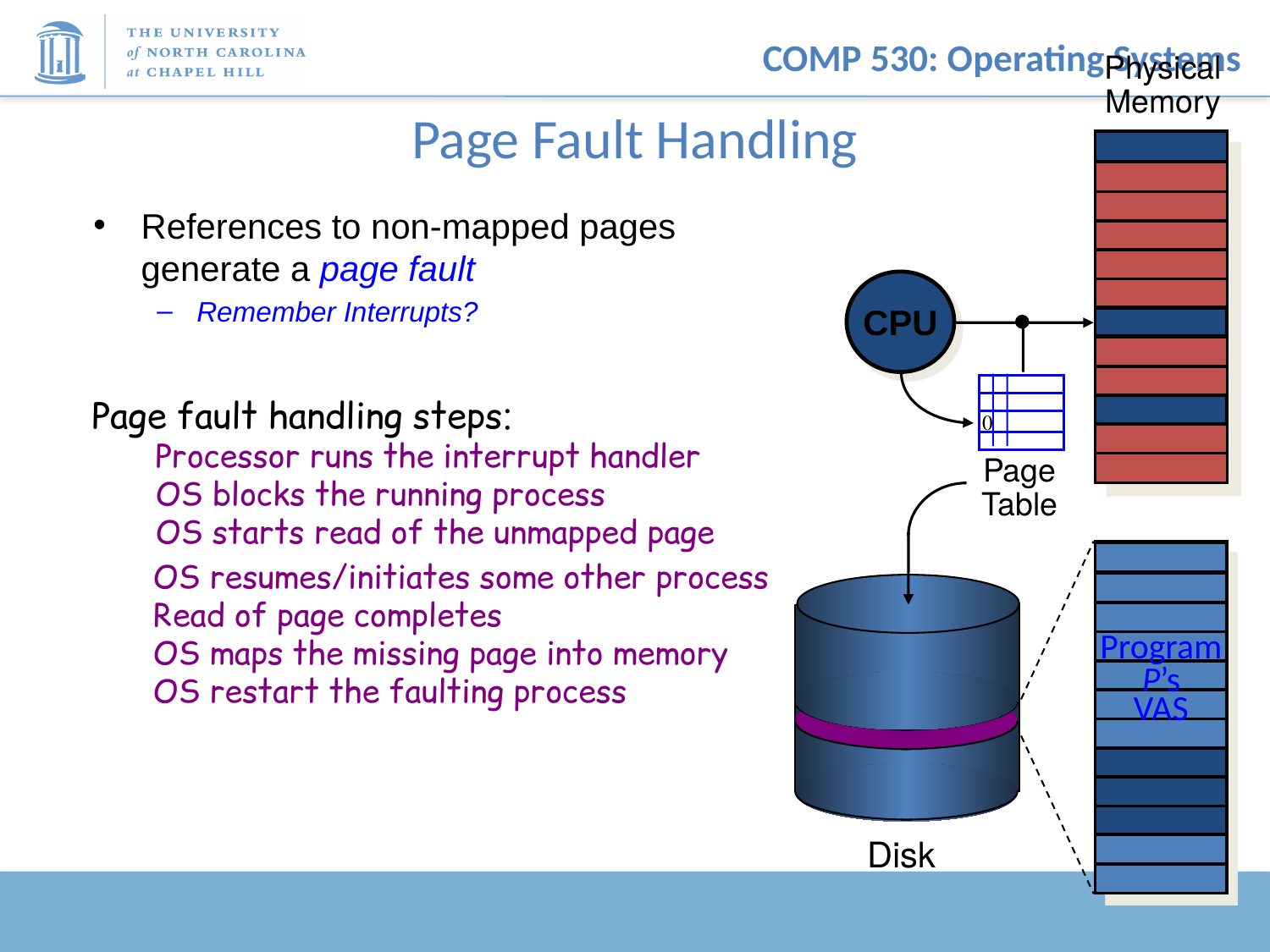

Physical
Memory
# Page Fault Handling

References to non-mapped pages generate a page fault
Remember Interrupts?

CPU

Page fault handling steps:
Processor runs the interrupt handler
OS blocks the running process
OS starts read of the unmapped page

0

Page
Table

Program
P’s
VAS

OS resumes/initiates some other process
Read of page completes
OS maps the missing page into memory
OS restart the faulting process

Disk